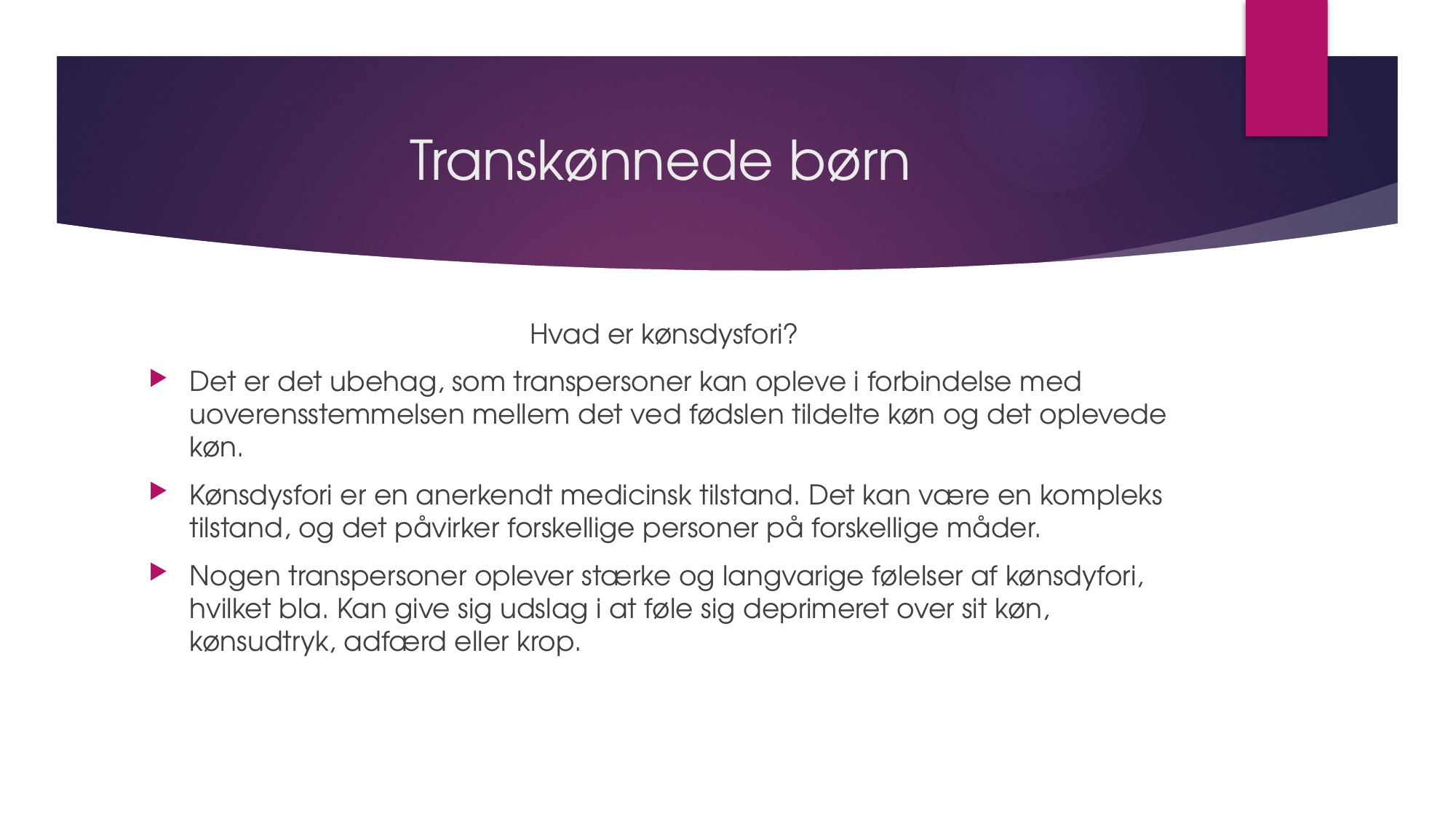

# Transkønnede børn
Hvad er kønsdysfori?
Det er det ubehag, som transpersoner kan opleve i forbindelse med uoverensstemmelsen mellem det ved fødslen tildelte køn og det oplevede køn.
Kønsdysfori er en anerkendt medicinsk tilstand. Det kan være en kompleks tilstand, og det påvirker forskellige personer på forskellige måder.
Nogen transpersoner oplever stærke og langvarige følelser af kønsdyfori, hvilket bla. Kan give sig udslag i at føle sig deprimeret over sit køn, kønsudtryk, adfærd eller krop.